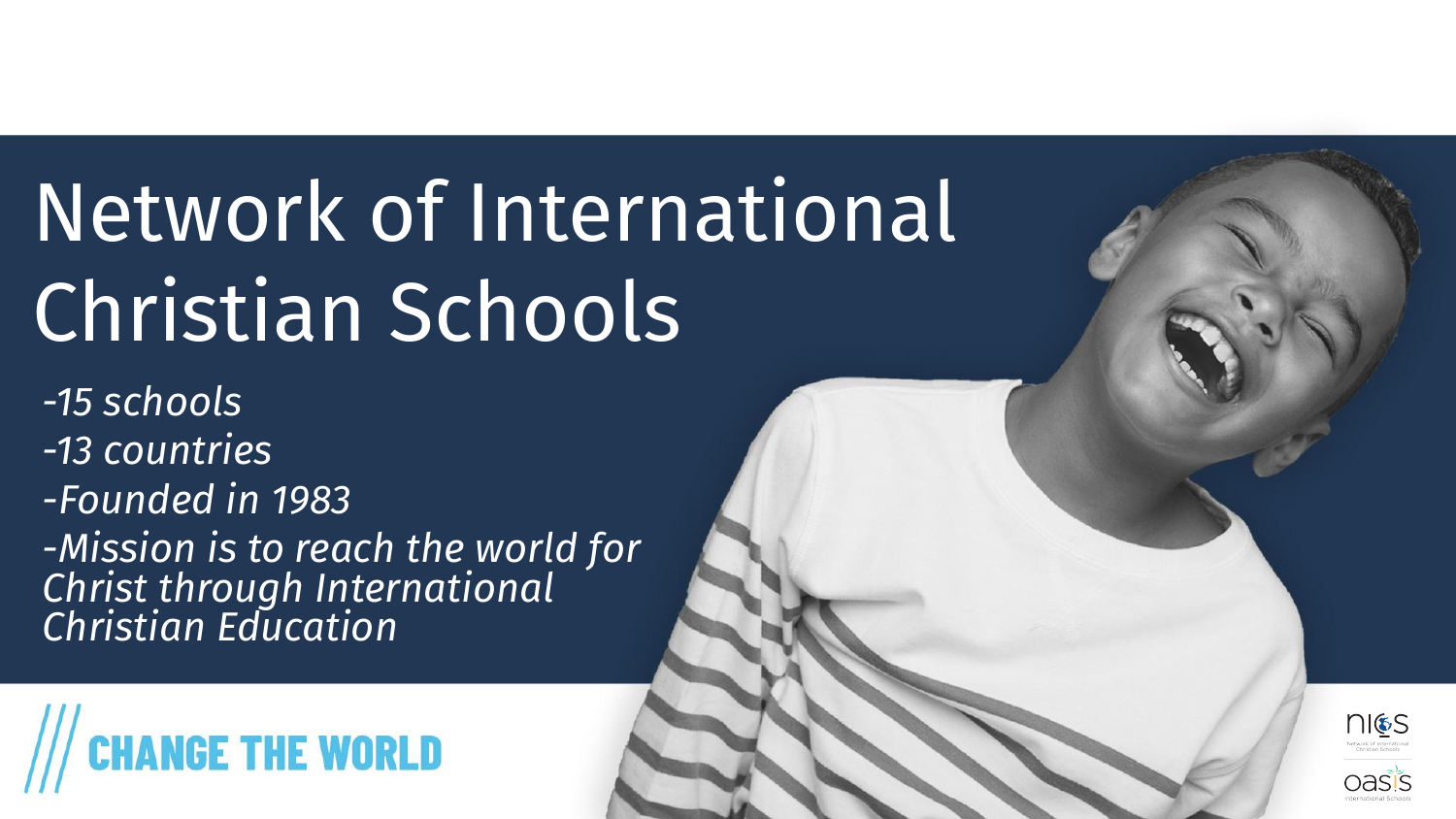

# Network of International Christian Schools
-15 schools
-13 countries
-Founded in 1983
-Mission is to reach the world for Christ through International Christian Education